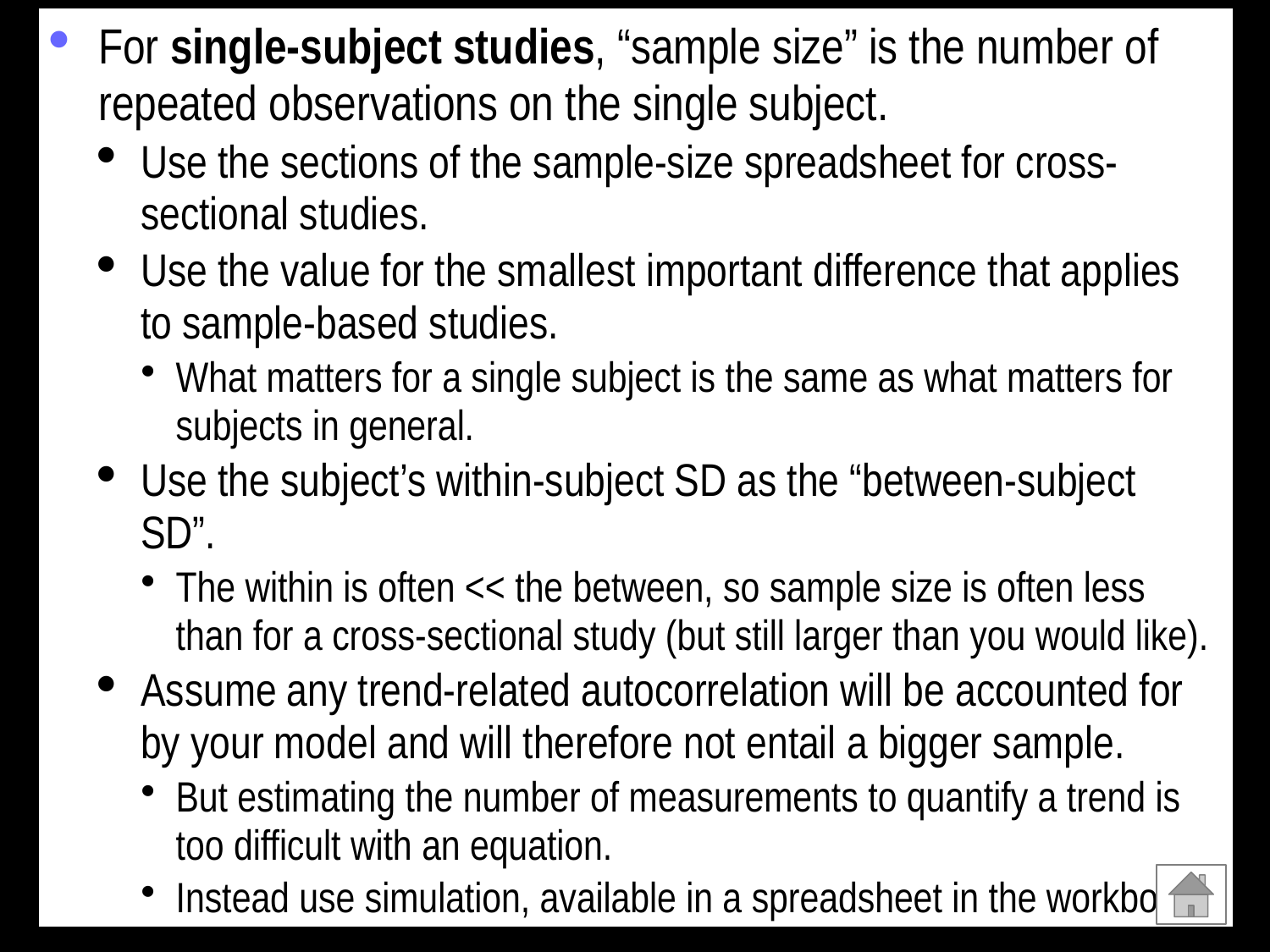

For single-subject studies, “sample size” is the number of repeated observations on the single subject.
Use the sections of the sample-size spreadsheet for cross-sectional studies.
Use the value for the smallest important difference that applies to sample-based studies.
What matters for a single subject is the same as what matters for subjects in general.
Use the subject’s within-subject SD as the “between-subject SD”.
The within is often << the between, so sample size is often less than for a cross-sectional study (but still larger than you would like).
Assume any trend-related autocorrelation will be accounted for by your model and will therefore not entail a bigger sample.
But estimating the number of measurements to quantify a trend is too difficult with an equation.
Instead use simulation, available in a spreadsheet in the workbook for monitoring individuals.